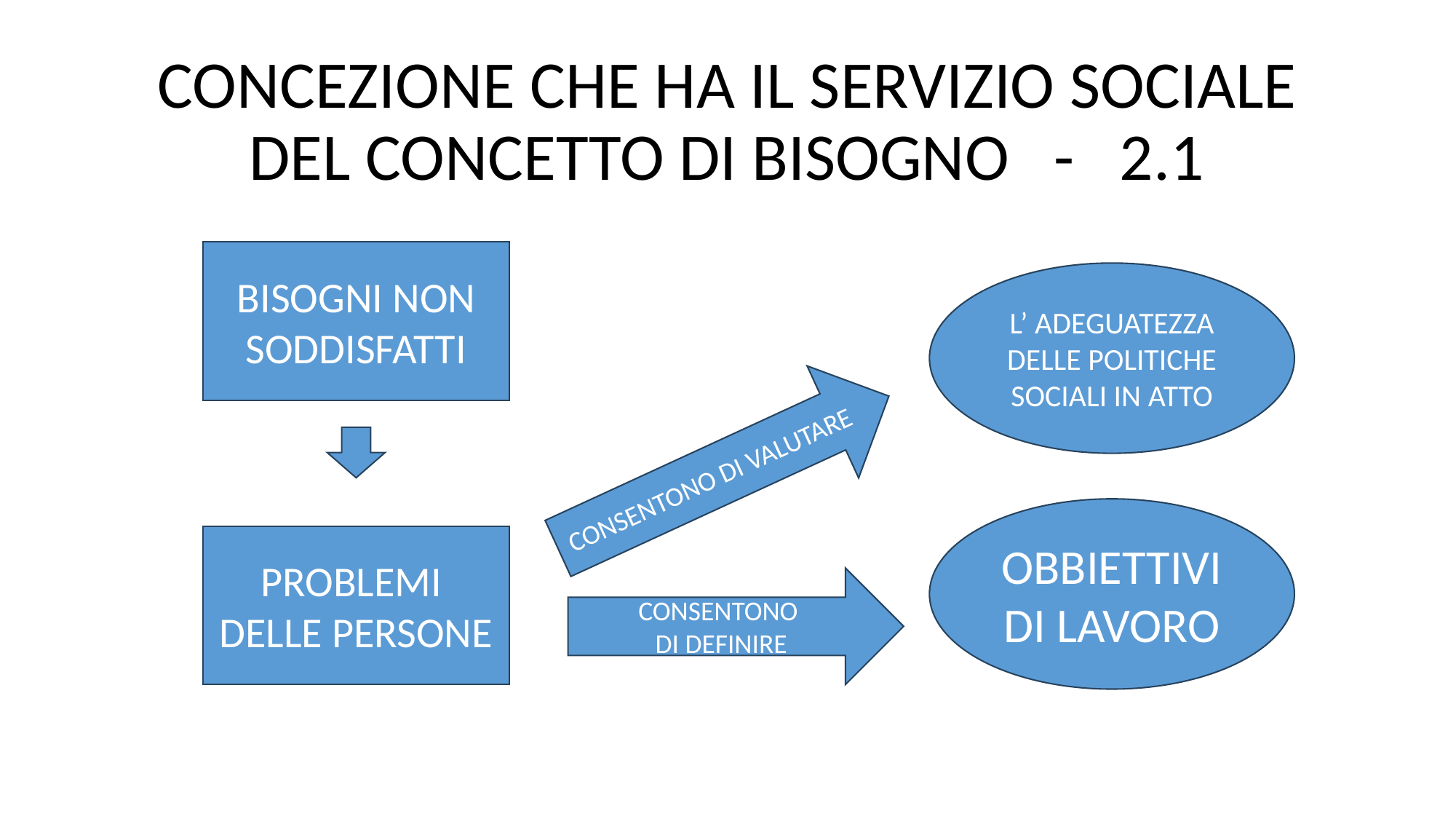

# CONCEZIONE CHE HA IL SERVIZIO SOCIALE DEL CONCETTO DI BISOGNO   -   2.1

BISOGNI NON SODDISFATTI
L’ ADEGUATEZZA
DELLE POLITICHE SOCIALI IN ATTO
CONSENTONO DI VALUTARE

OBBIETTIVI
DI LAVORO
PROBLEMI
DELLE PERSONE
CONSENTONO
DI DEFINIRE